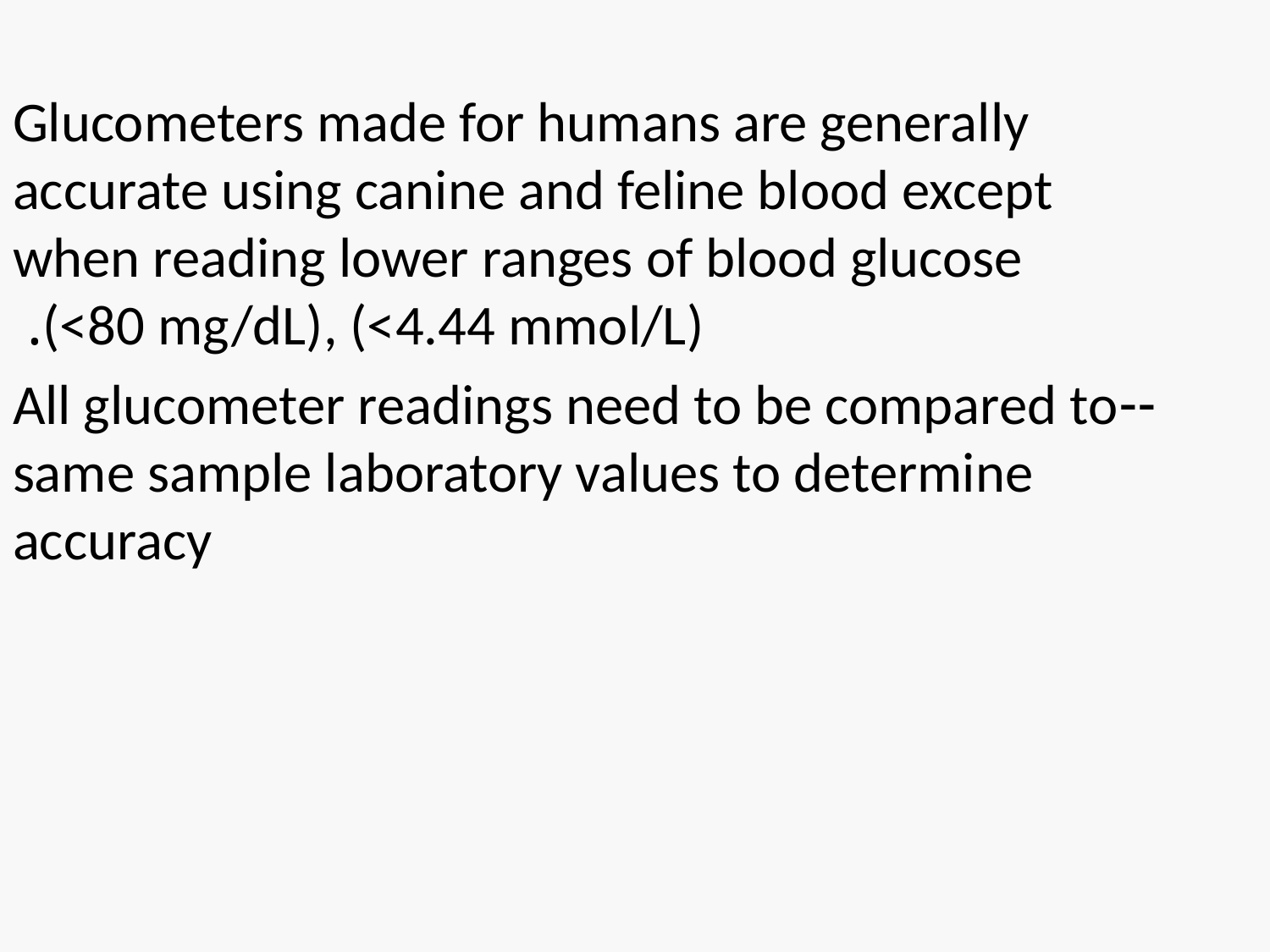

Glucometers made for humans are generally accurate using canine and feline blood except when reading lower ranges of blood glucose (<80 mg/dL), (<4.44 mmol/L).
--All glucometer readings need to be compared to same sample laboratory values to determine accuracy

#